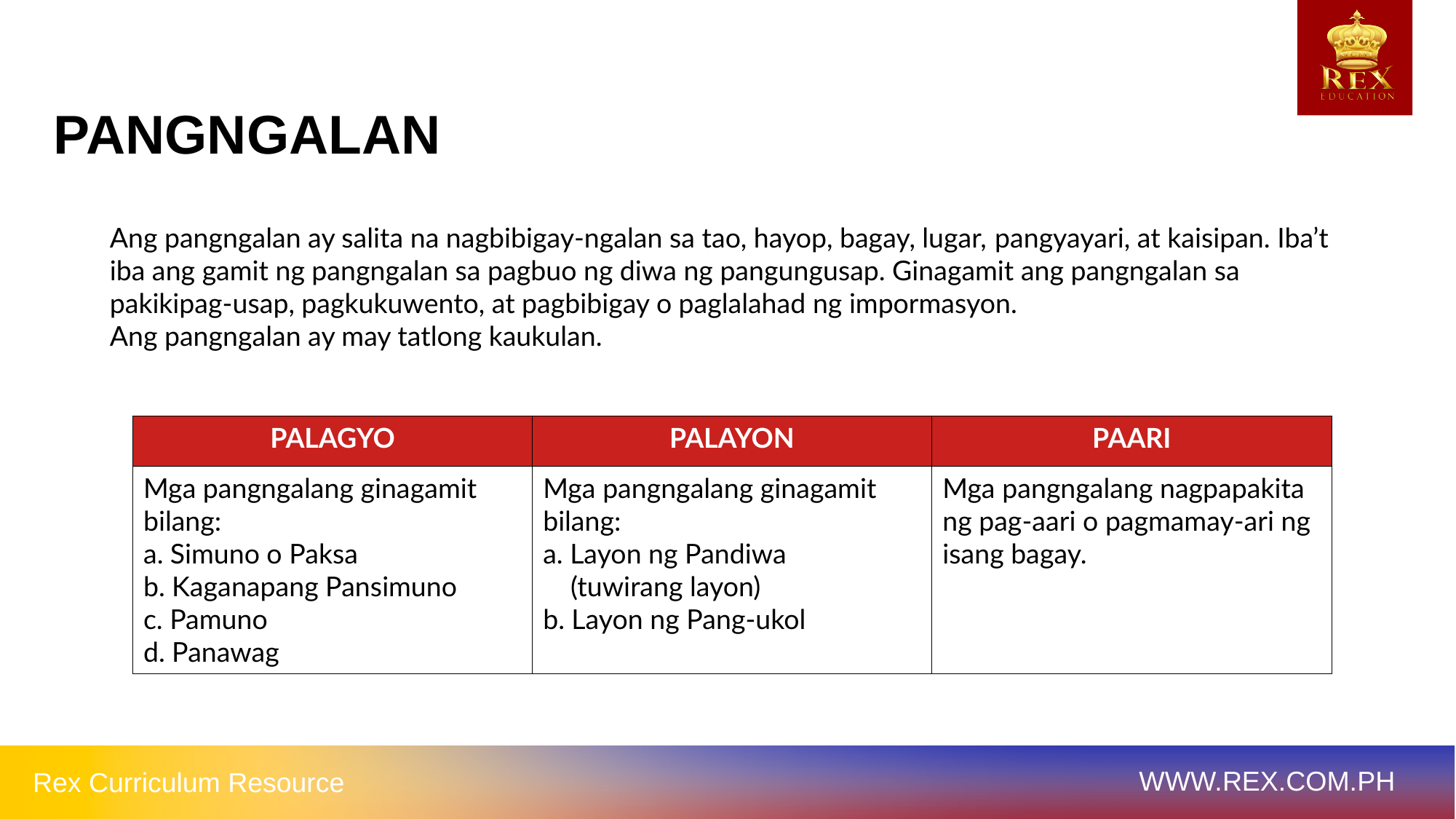

# PANGNGALAN
Ang pangngalan ay salita na nagbibigay-ngalan sa tao, hayop, bagay, lugar, pangyayari, at kaisipan. Iba’t iba ang gamit ng pangngalan sa pagbuo ng diwa ng pangungusap. Ginagamit ang pangngalan sa pakikipag-usap, pagkukuwento, at pagbibigay o paglalahad ng impormasyon.
Ang pangngalan ay may tatlong kaukulan.

| PALAGYO | PALAYON | PAARI |
| --- | --- | --- |
| Mga pangngalang ginagamit bilang: a. Simuno o Paksa b. Kaganapang Pansimuno c. Pamuno d. Panawag | Mga pangngalang ginagamit bilang: a. Layon ng Pandiwa (tuwirang layon) b. Layon ng Pang-ukol | Mga pangngalang nagpapakita ng pag-aari o pagmamay-ari ng isang bagay. |